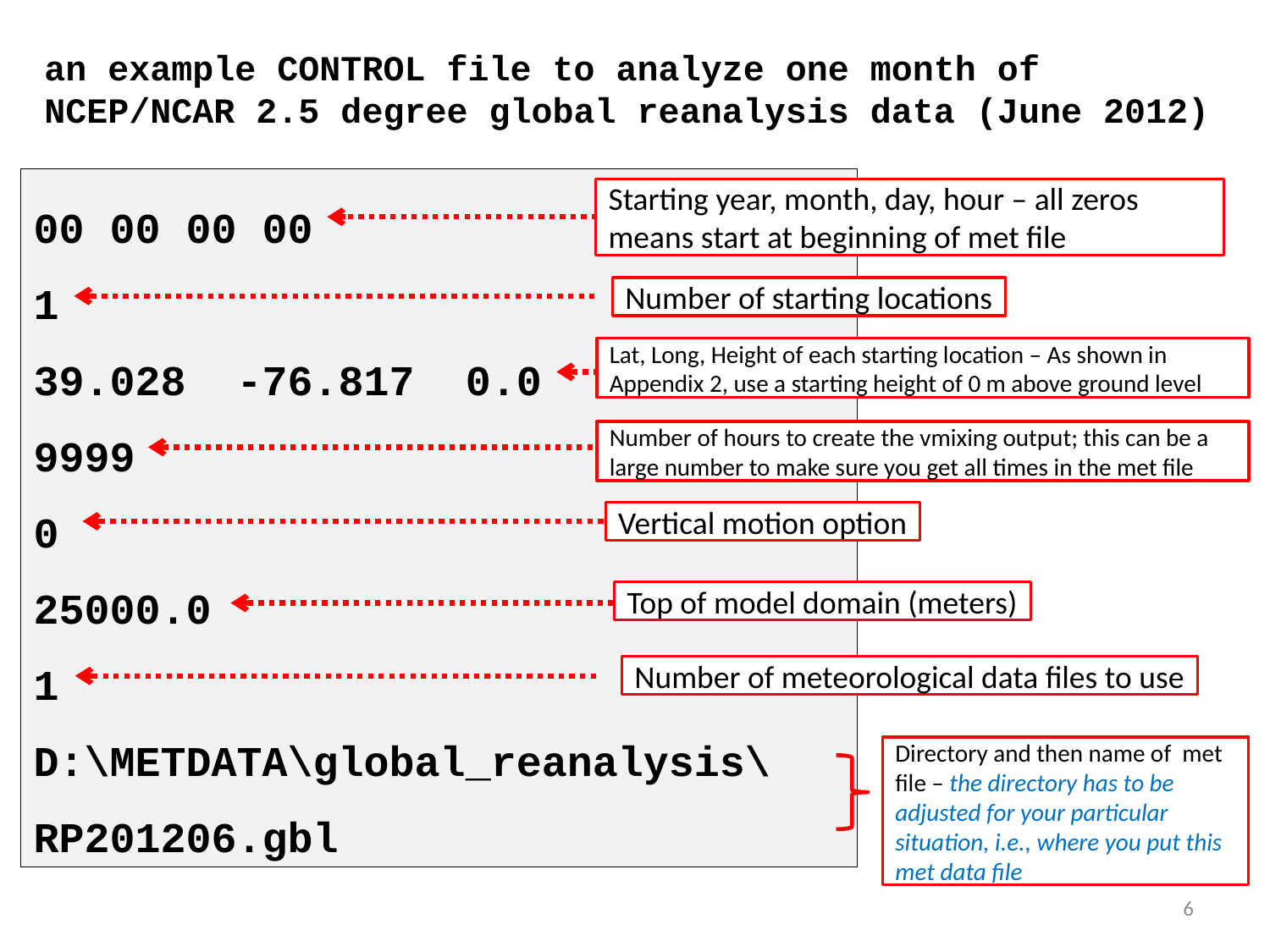

an example CONTROL file to analyze one month of NCEP/NCAR 2.5 degree global reanalysis data (June 2012)
00 00 00 00
1
39.028  -76.817  0.0
9999
0
25000.0
1
D:\METDATA\global_reanalysis\
RP201206.gbl
Starting year, month, day, hour – all zeros means start at beginning of met file
Number of starting locations
Lat, Long, Height of each starting location – As shown in Appendix 2, use a starting height of 0 m above ground level
Number of hours to create the vmixing output; this can be a large number to make sure you get all times in the met file
Vertical motion option
Top of model domain (meters)
Number of meteorological data files to use
Directory and then name of  met file – the directory has to be adjusted for your particular situation, i.e., where you put this met data file

6